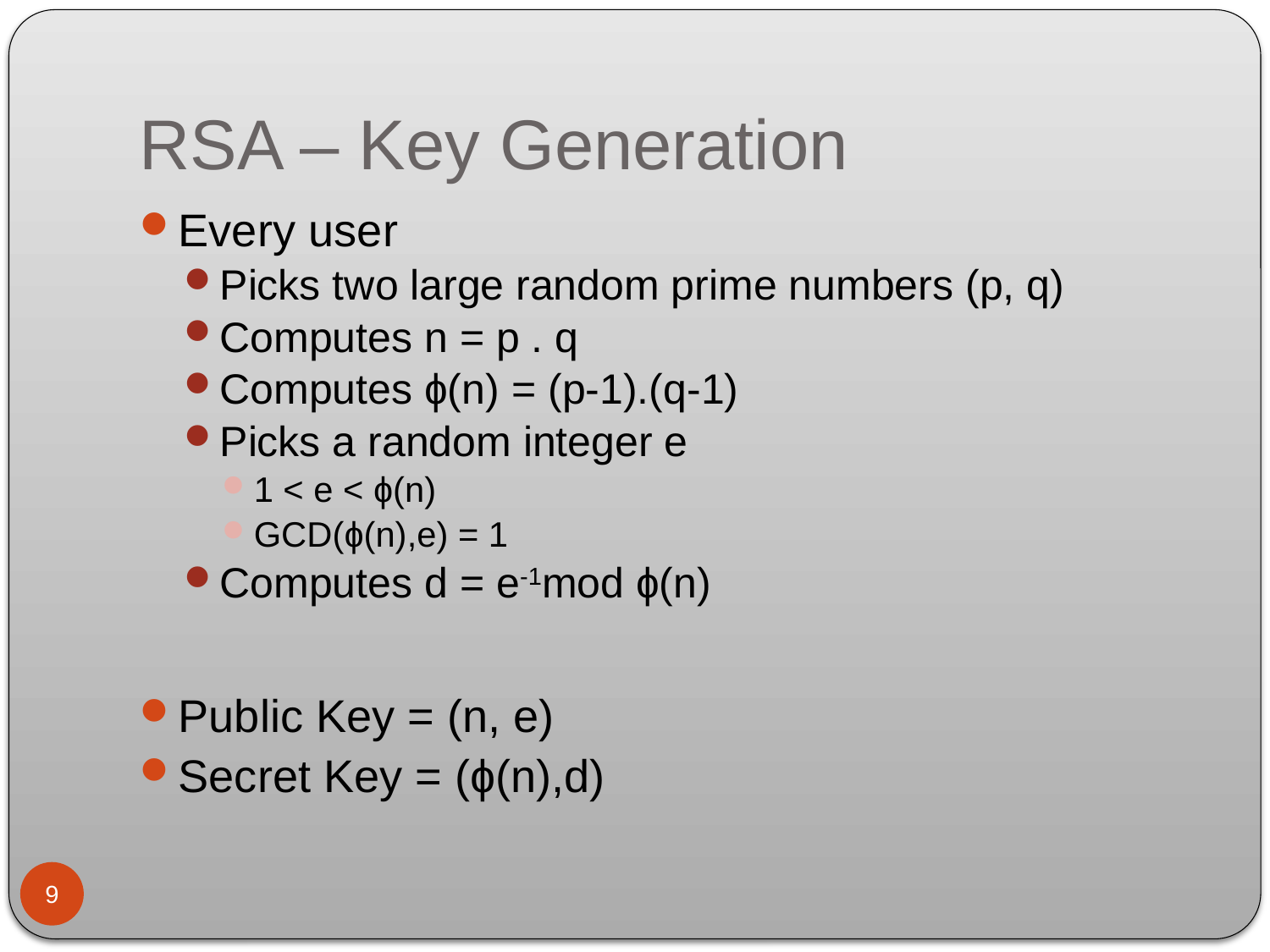

# RSA – Key Generation
Every user
Picks two large random prime numbers (p, q)
Computes n = p . q
Computes ɸ(n) = (p-1).(q-1)
Picks a random integer e
1 < e < ɸ(n)
GCD(ɸ(n),e) = 1
Computes d = e-1mod ɸ(n)

Public Key = (n, e)
Secret Key = (ɸ(n),d)
9